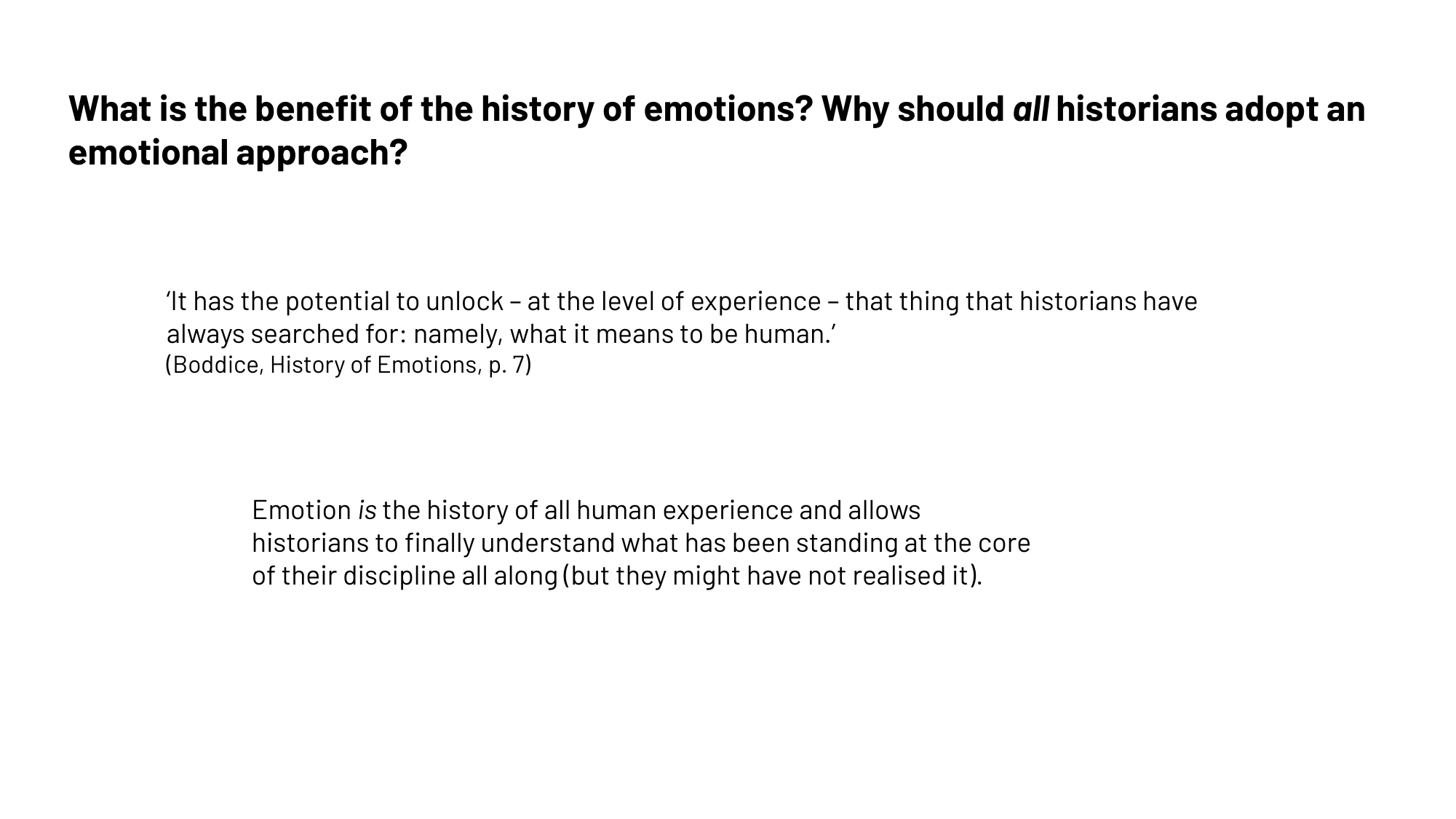

What is the benefit of the history of emotions? Why should all historians adopt an emotional approach?

‘It has the potential to unlock – at the level of experience – that thing that historians have always searched for: namely, what it means to be human.’
(Boddice, History of Emotions, p. 7)

Emotion is the history of all human experience and allows historians to finally understand what has been standing at the core of their discipline all along (but they might have not realised it).